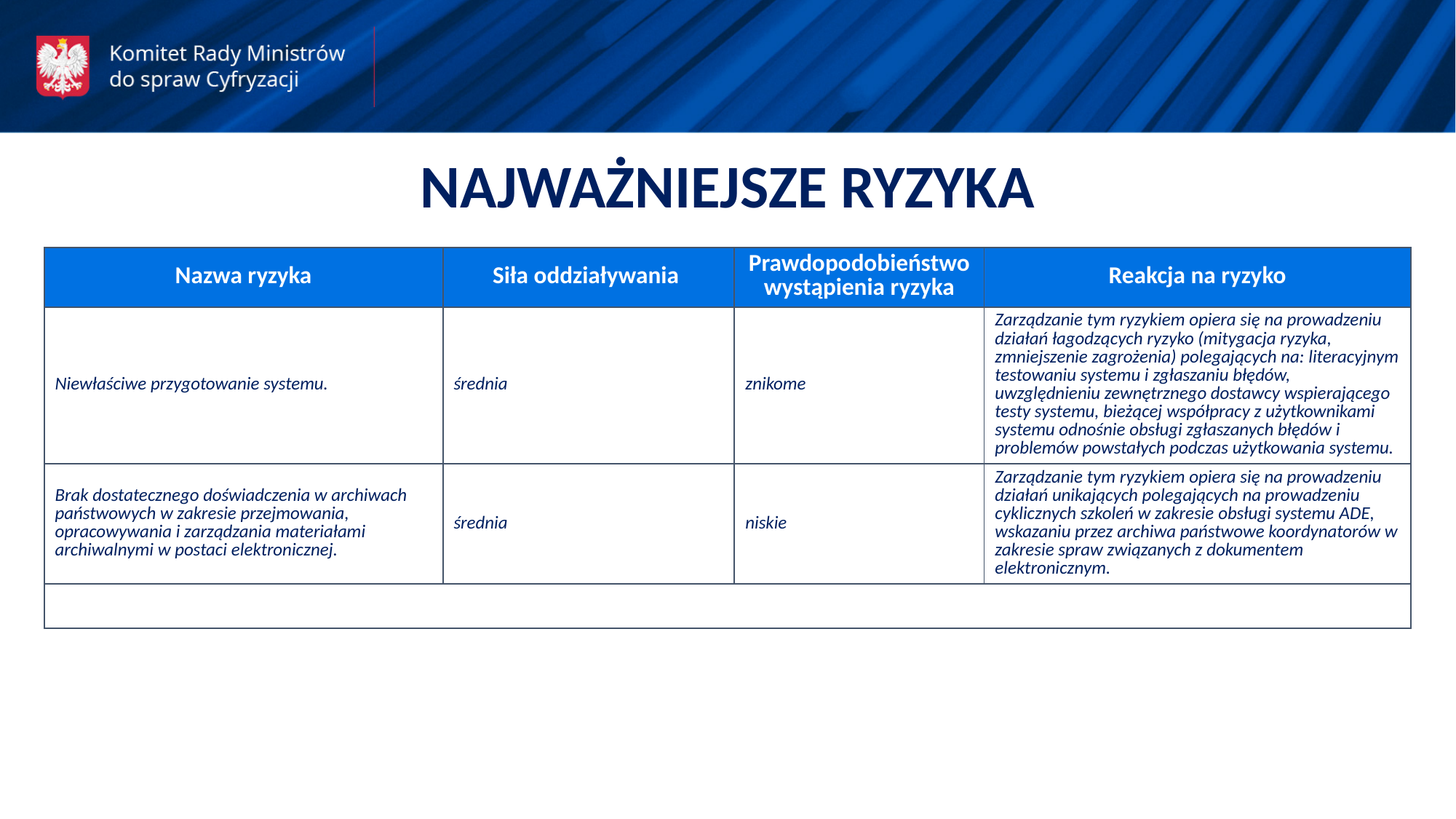

NAJWAŻNIEJSZE RYZYKA
| Nazwa ryzyka | Siła oddziaływania | Prawdopodobieństwo wystąpienia ryzyka | Reakcja na ryzyko |
| --- | --- | --- | --- |
| Niewłaściwe przygotowanie systemu. | średnia | znikome | Zarządzanie tym ryzykiem opiera się na prowadzeniu działań łagodzących ryzyko (mitygacja ryzyka, zmniejszenie zagrożenia) polegających na: literacyjnym testowaniu systemu i zgłaszaniu błędów, uwzględnieniu zewnętrznego dostawcy wspierającego testy systemu, bieżącej współpracy z użytkownikami systemu odnośnie obsługi zgłaszanych błędów i problemów powstałych podczas użytkowania systemu. |
| Brak dostatecznego doświadczenia w archiwach państwowych w zakresie przejmowania, opracowywania i zarządzania materiałami archiwalnymi w postaci elektronicznej. | średnia | niskie | Zarządzanie tym ryzykiem opiera się na prowadzeniu działań unikających polegających na prowadzeniu cyklicznych szkoleń w zakresie obsługi systemu ADE, wskazaniu przez archiwa państwowe koordynatorów w zakresie spraw związanych z dokumentem elektronicznym. |
|  |  |  |  |